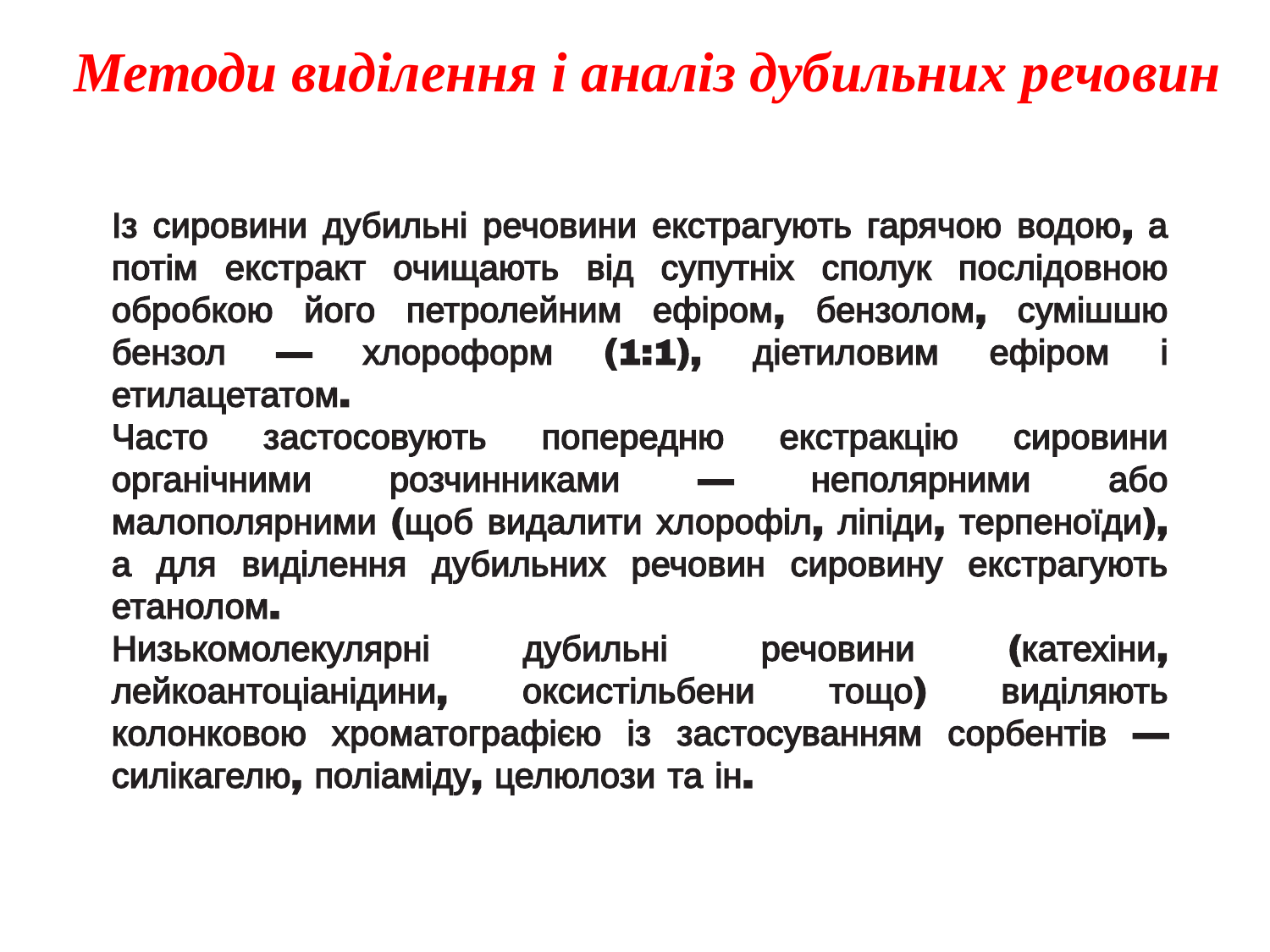

Методи виділення і аналіз дубильних речовин
Із сировини дубильні речовини екстрагують гарячою водою, а потім екстракт очищають від супутніх сполук послідовною обробкою його петролейним ефіром, бензолом, сумішшю бензол — хлороформ (1:1), діетиловим ефіром і етилацетатом.
Часто застосовують попередню екстракцію сировини органічними розчинниками — неполярними або малополярними (щоб видалити хлорофіл, ліпіди, терпеноїди), а для виділення дубильних речовин сировину екстрагують етанолом.
Низькомолекулярні дубильні речовини (катехіни, лейкоантоціанідини, оксистільбени тощо) виділяють колонковою хроматографією із застосуванням сорбентів — силікагелю, поліаміду, целюлози та ін.